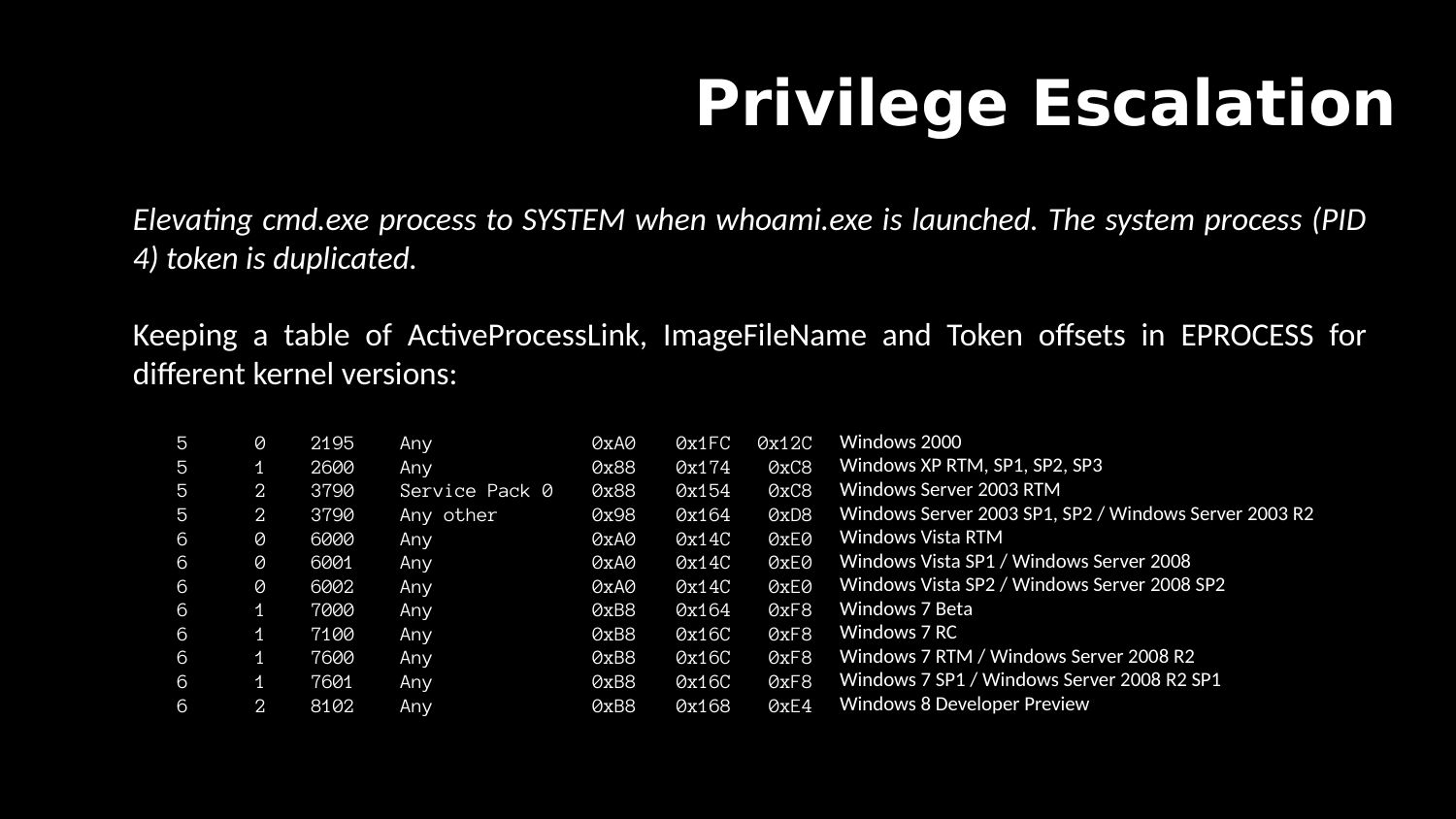

# Privilege Escalation
Elevating cmd.exe process to SYSTEM when whoami.exe is launched. The system process (PID 4) token is duplicated.

Keeping a table of ActiveProcessLink, ImageFileName and Token offsets in EPROCESS for different kernel versions:
| 5 | 0 | 2195 | Any | 0xA0 | 0x1FC | 0x12C | Windows 2000 |
| --- | --- | --- | --- | --- | --- | --- | --- |
| 5 | 1 | 2600 | Any | 0x88 | 0x174 | 0xC8 | Windows XP RTM, SP1, SP2, SP3 |
| 5 | 2 | 3790 | Service Pack 0 | 0x88 | 0x154 | 0xC8 | Windows Server 2003 RTM |
| 5 | 2 | 3790 | Any other | 0x98 | 0x164 | 0xD8 | Windows Server 2003 SP1, SP2 / Windows Server 2003 R2 |
| 6 | 0 | 6000 | Any | 0xA0 | 0x14C | 0xE0 | Windows Vista RTM |
| 6 | 0 | 6001 | Any | 0xA0 | 0x14C | 0xE0 | Windows Vista SP1 / Windows Server 2008 |
| 6 | 0 | 6002 | Any | 0xA0 | 0x14C | 0xE0 | Windows Vista SP2 / Windows Server 2008 SP2 |
| 6 | 1 | 7000 | Any | 0xB8 | 0x164 | 0xF8 | Windows 7 Beta |
| 6 | 1 | 7100 | Any | 0xB8 | 0x16C | 0xF8 | Windows 7 RC |
| 6 | 1 | 7600 | Any | 0xB8 | 0x16C | 0xF8 | Windows 7 RTM / Windows Server 2008 R2 |
| 6 | 1 | 7601 | Any | 0xB8 | 0x16C | 0xF8 | Windows 7 SP1 / Windows Server 2008 R2 SP1 |
| 6 | 2 | 8102 | Any | 0xB8 | 0x168 | 0xE4 | Windows 8 Developer Preview |